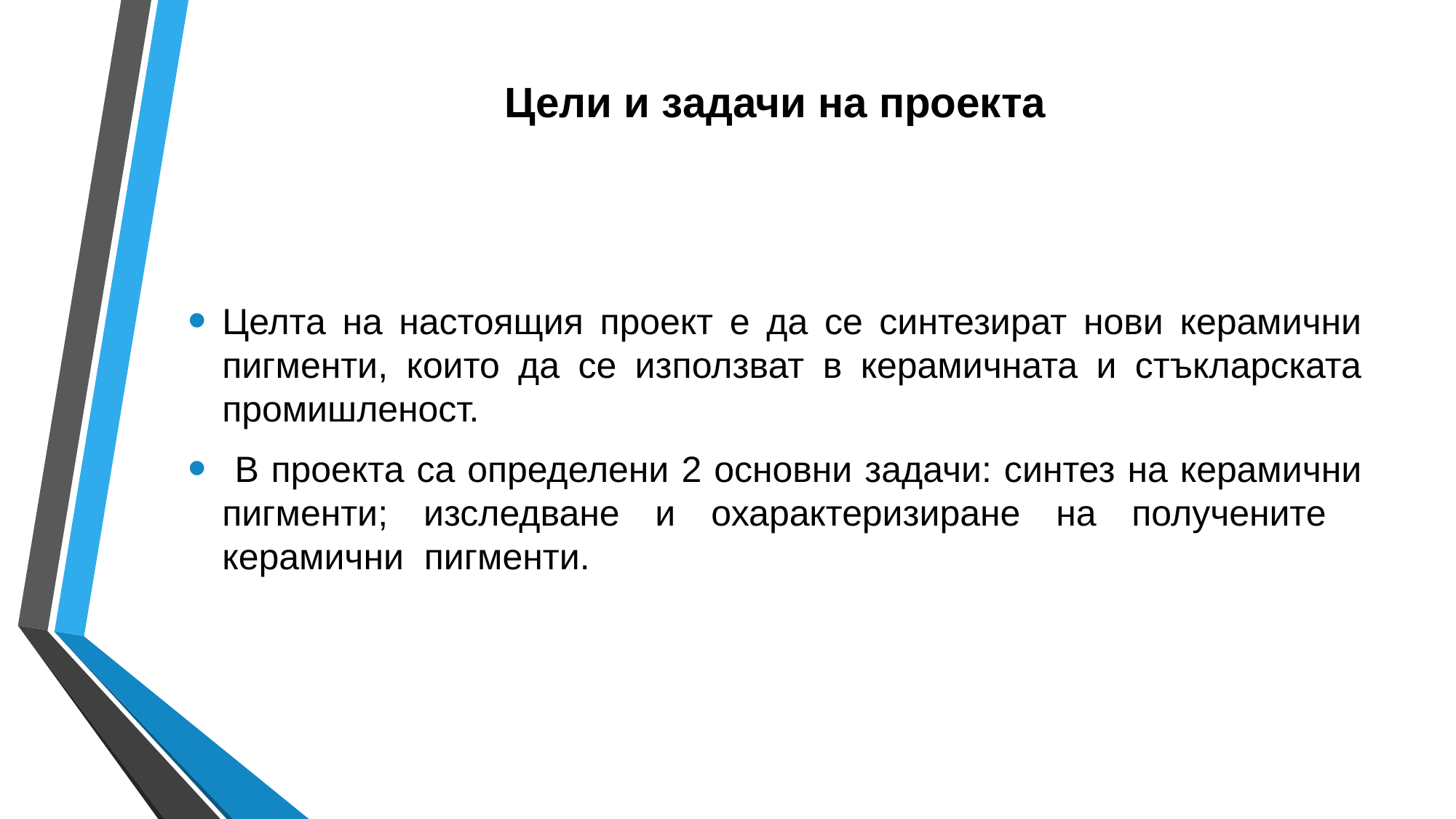

# Цели и задачи на проекта
Целта на настоящия проект е да се синтезират нови керамични пигменти, които да се използват в керамичната и стъкларската промишленост.
 В проекта са определени 2 основни задачи: синтез на керамични пигменти; изследване и охарактеризиране на получените  керамични  пигменти.